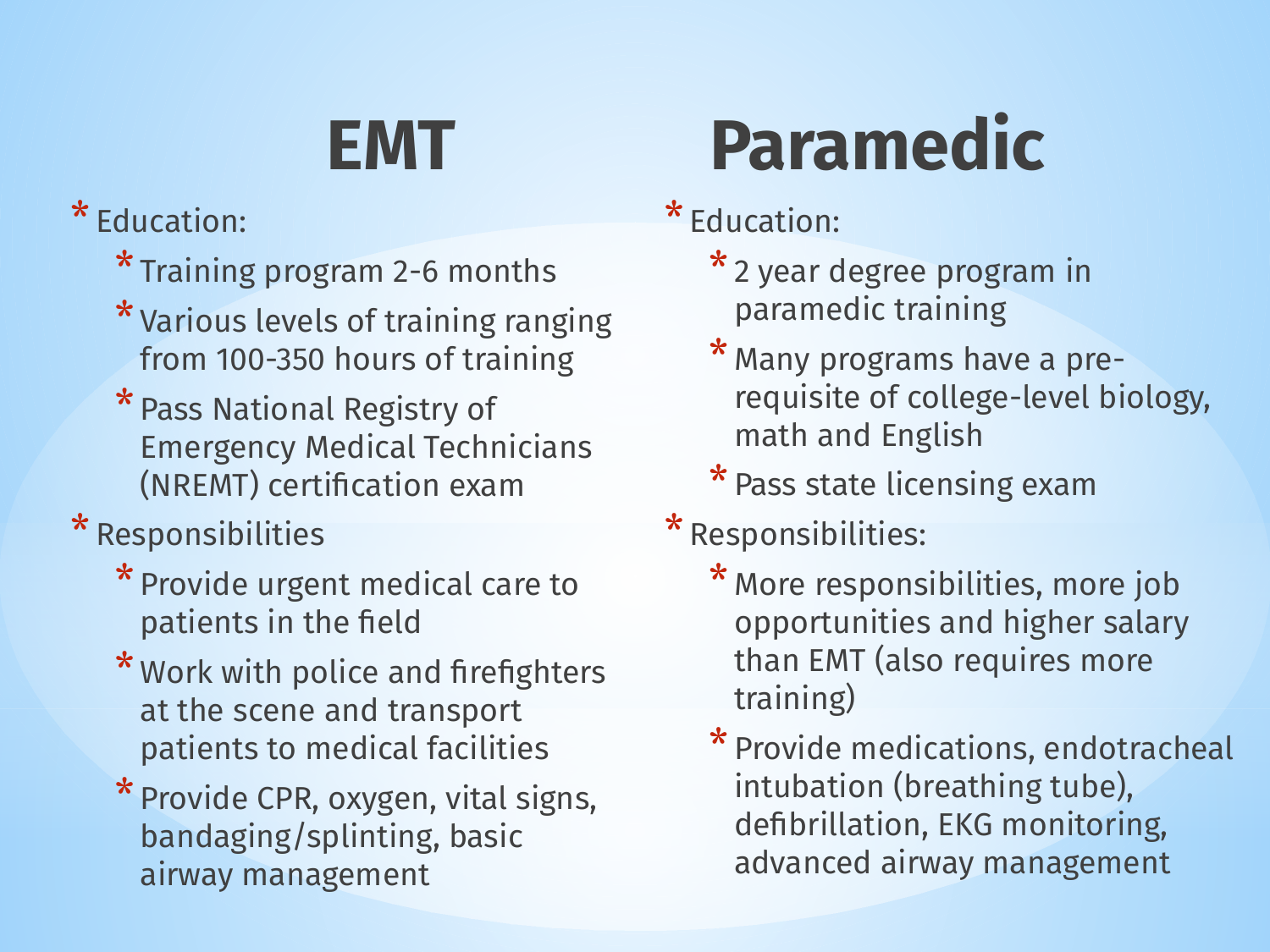

EMT
Paramedic
Education:
2 year degree program in paramedic training
Many programs have a pre-requisite of college-level biology, math and English
Pass state licensing exam
Responsibilities:
More responsibilities, more job opportunities and higher salary than EMT (also requires more training)
Provide medications, endotracheal intubation (breathing tube), defibrillation, EKG monitoring, advanced airway management
Education:
Training program 2-6 months
Various levels of training ranging from 100-350 hours of training
Pass National Registry of Emergency Medical Technicians (NREMT) certification exam
Responsibilities
Provide urgent medical care to patients in the field
Work with police and firefighters at the scene and transport patients to medical facilities
Provide CPR, oxygen, vital signs, bandaging/splinting, basic airway management